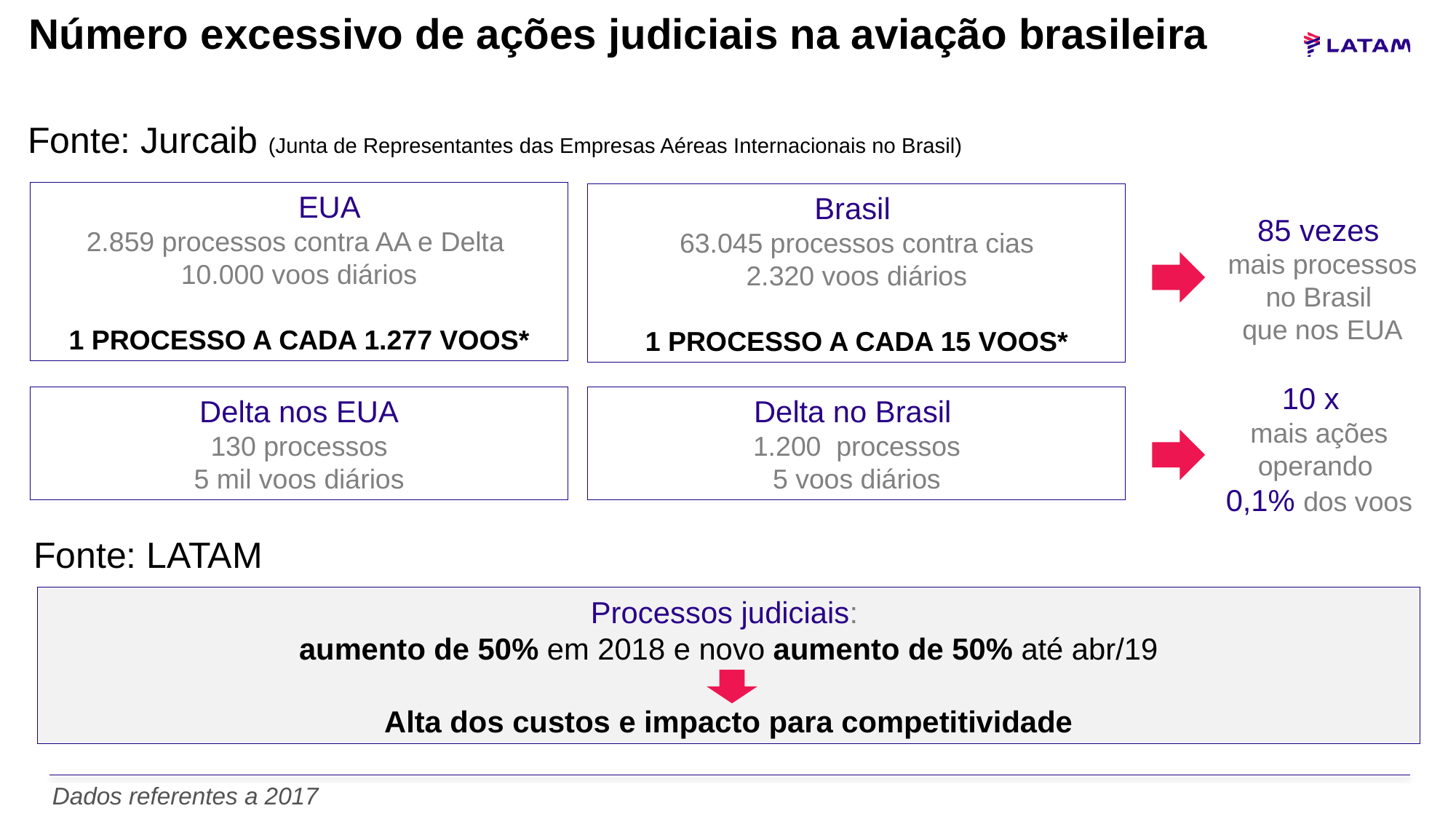

Número excessivo de ações judiciais na aviação brasileira
Fonte: Jurcaib (Junta de Representantes das Empresas Aéreas Internacionais no Brasil)
EUA
2.859 processos contra AA e Delta
10.000 voos diários

1 PROCESSO A CADA 1.277 VOOS*
Delta nos EUA
130 processos
5 mil voos diários
Brasil
63.045 processos contra cias
2.320 voos diários

1 PROCESSO A CADA 15 VOOS*
Delta no Brasil
1.200  processos
5 voos diários
85 vezes
mais processos no Brasil
que nos EUA

10 x
mais ações operando
0,1% dos voos

Fonte: LATAM
Processos judiciais:
aumento de 50% em 2018 e novo aumento de 50% até abr/19

Alta dos custos e impacto para competitividade

Dados referentes a 2017